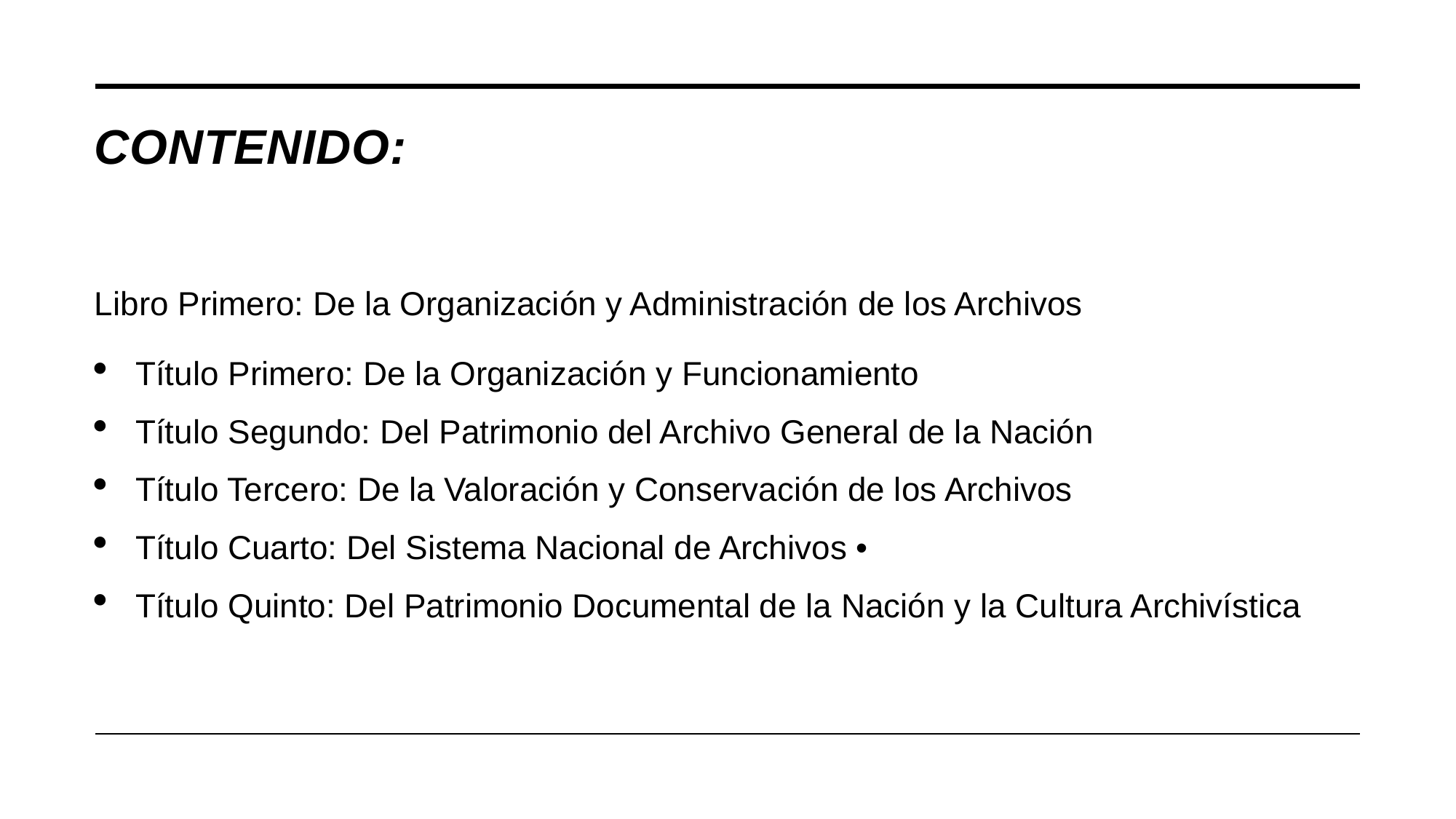

# CONTENIDO:
Libro Primero: De la Organización y Administración de los Archivos
Título Primero: De la Organización y Funcionamiento
Título Segundo: Del Patrimonio del Archivo General de la Nación
Título Tercero: De la Valoración y Conservación de los Archivos
Título Cuarto: Del Sistema Nacional de Archivos •
Título Quinto: Del Patrimonio Documental de la Nación y la Cultura Archivística